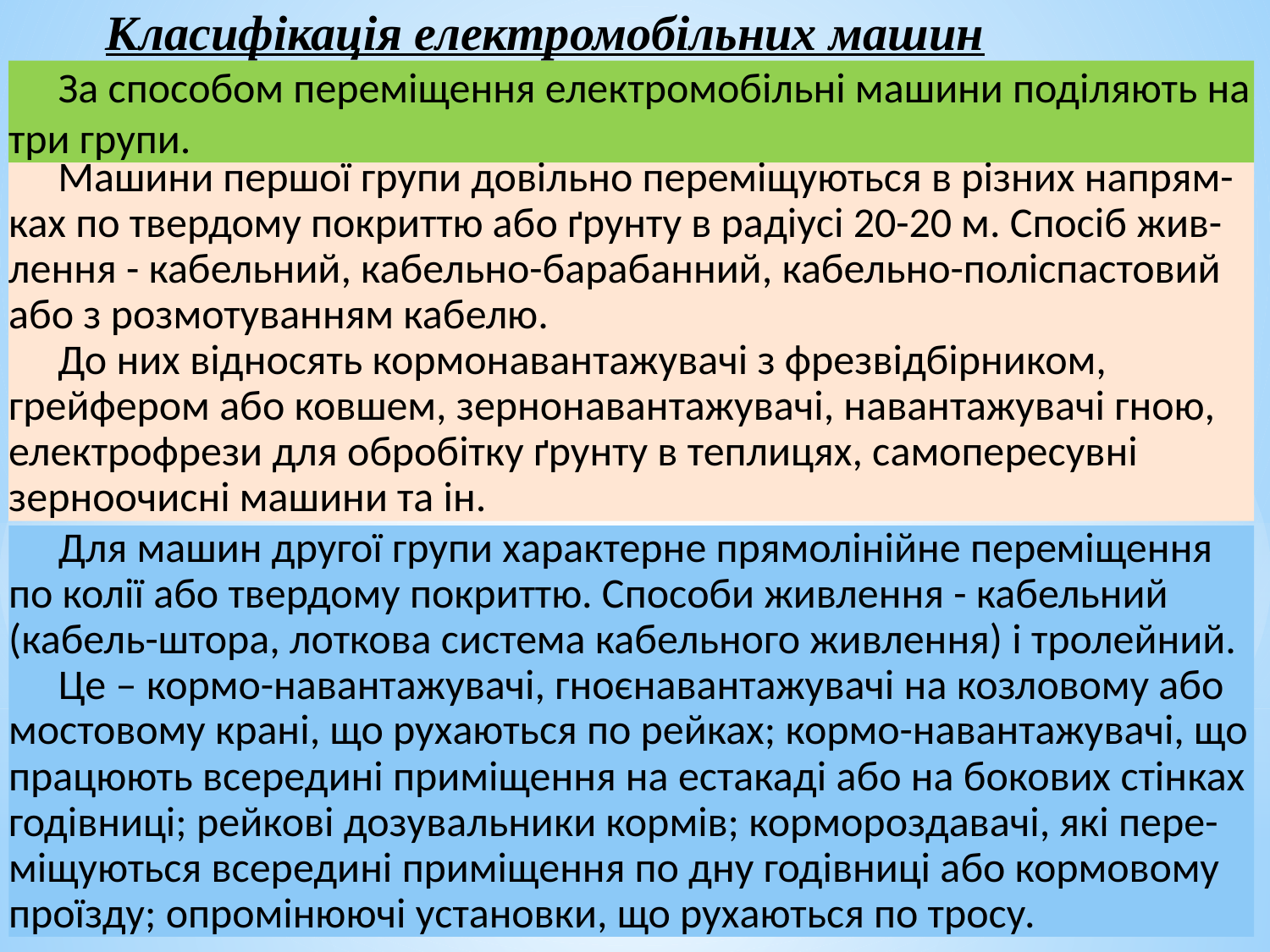

Класифікація електромобільних машин
За способом переміщення електромобільні машини поділяють на три групи.
Машини першої групи довільно переміщуються в різних напрям-ках по твердому покриттю або ґрунту в радіусі 20-20 м. Спосіб жив-лення - кабельний, кабельно-барабанний, кабельно-поліспастовий або з розмотуванням кабелю.
До них відносять кормонавантажувачі з фрезвідбірником, грейфером або ковшем, зернонавантажувачі, навантажувачі гною, електрофрези для обробітку ґрунту в теплицях, самопересувні зерноочисні машини та ін.
Для машин другої групи характерне прямолінійне переміщення по колії або твердому покриттю. Способи живлення - кабельний (кабель-штора, лоткова система кабельного живлення) і тролейний.
Це – кормо-навантажувачі, гноєнавантажувачі на козловому або мостовому крані, що рухаються по рейках; кормо-навантажувачі, що працюють всередині приміщення на естакаді або на бокових стінках годівниці; рейкові дозувальники кормів; кормороздавачі, які пере-міщуються всередині приміщення по дну годівниці або кормовому проїзду; опромінюючі установки, що рухаються по тросу.